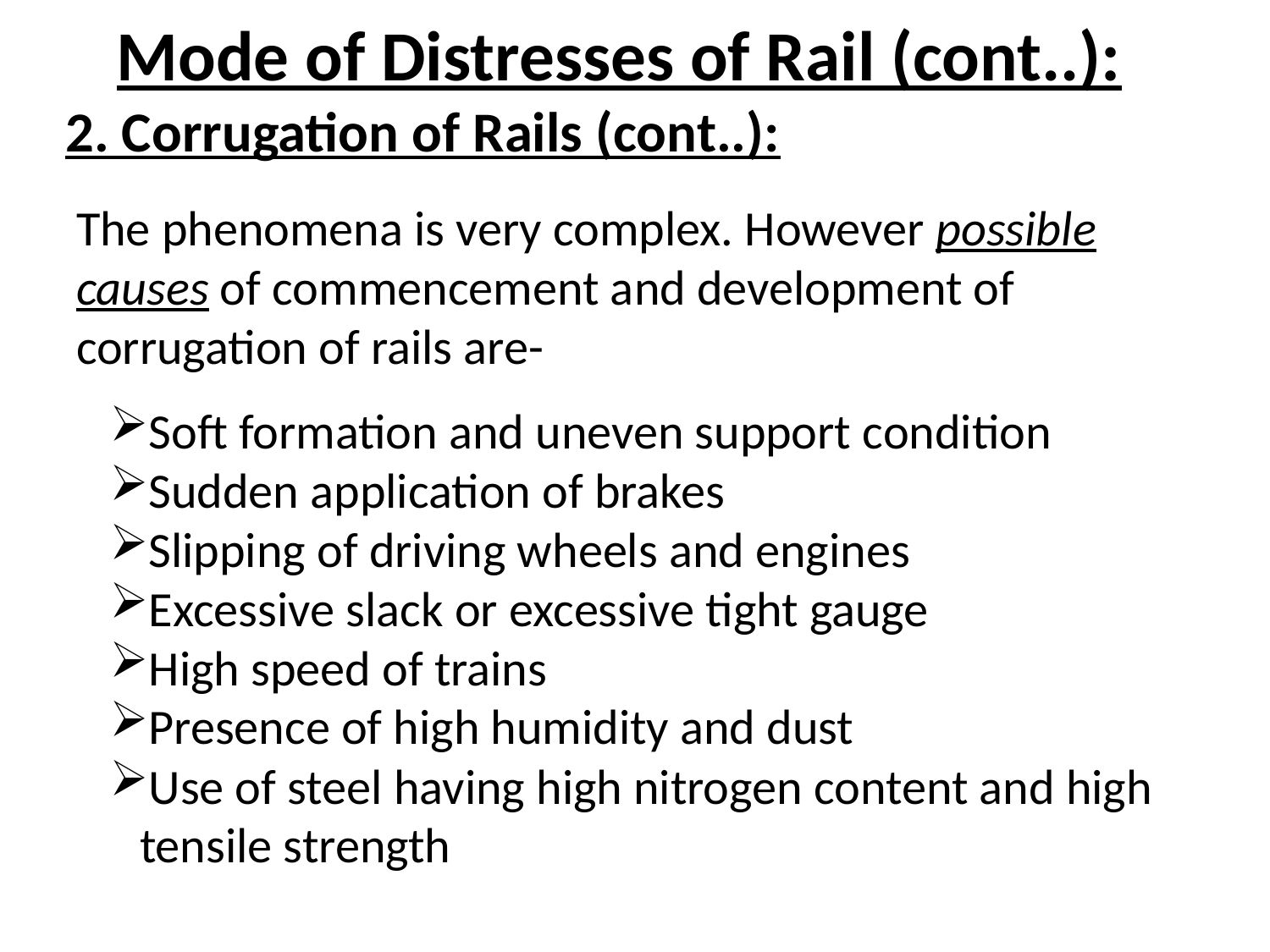

# Mode of Distresses of Rail (cont..):
2. Corrugation of Rails (cont..):
The phenomena is very complex. However possible causes of commencement and development of corrugation of rails are-

Soft formation and uneven support condition
Sudden application of brakes
Slipping of driving wheels and engines
Excessive slack or excessive tight gauge
High speed of trains
Presence of high humidity and dust
Use of steel having high nitrogen content and high tensile strength